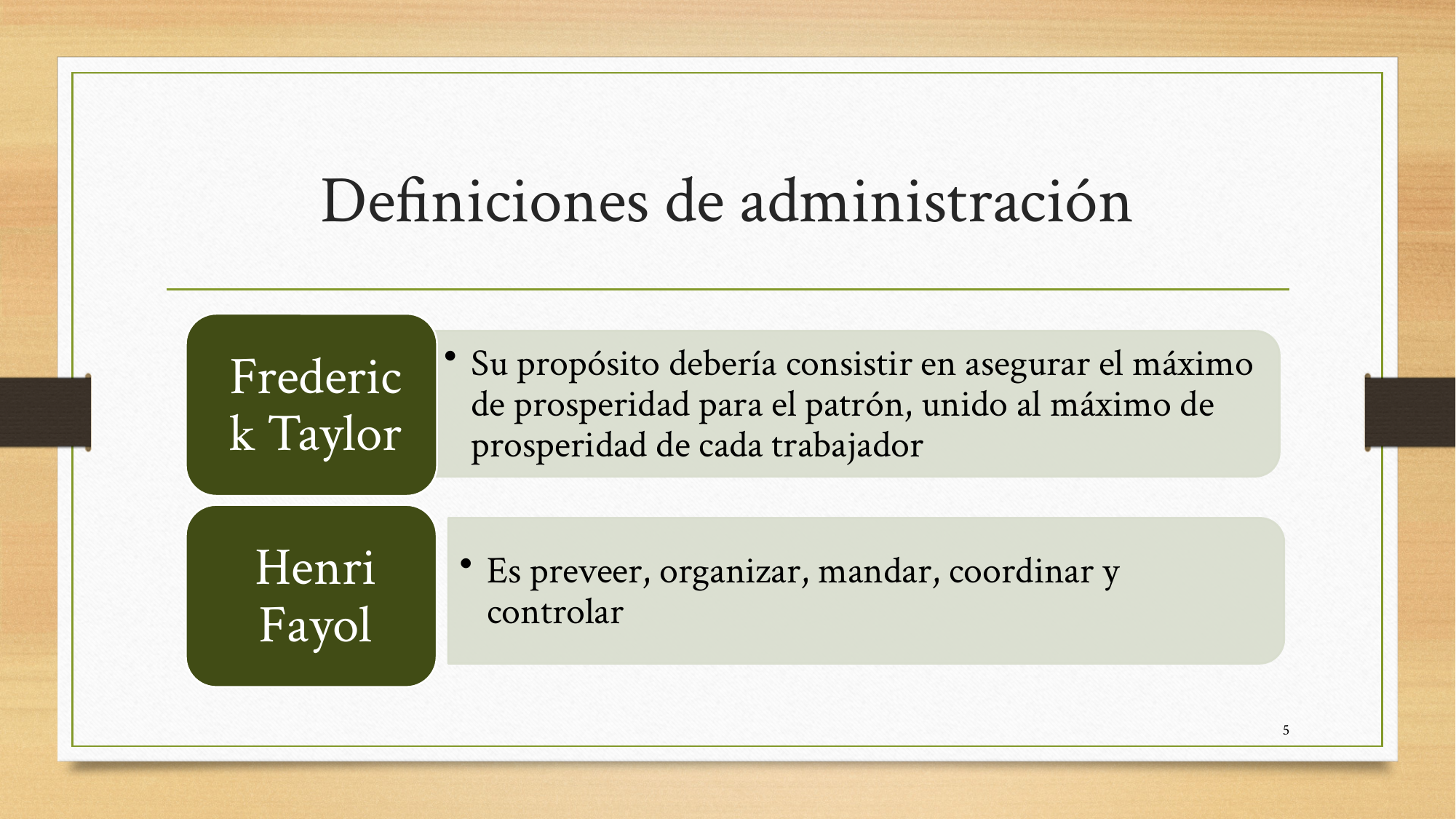

# Definiciones de administración

Su propósito debería consistir en asegurar el máximo de prosperidad para el patrón, unido al máximo de prosperidad de cada trabajador
Frederick Taylor
Es preveer, organizar, mandar, coordinar y controlar
Henri Fayol
5